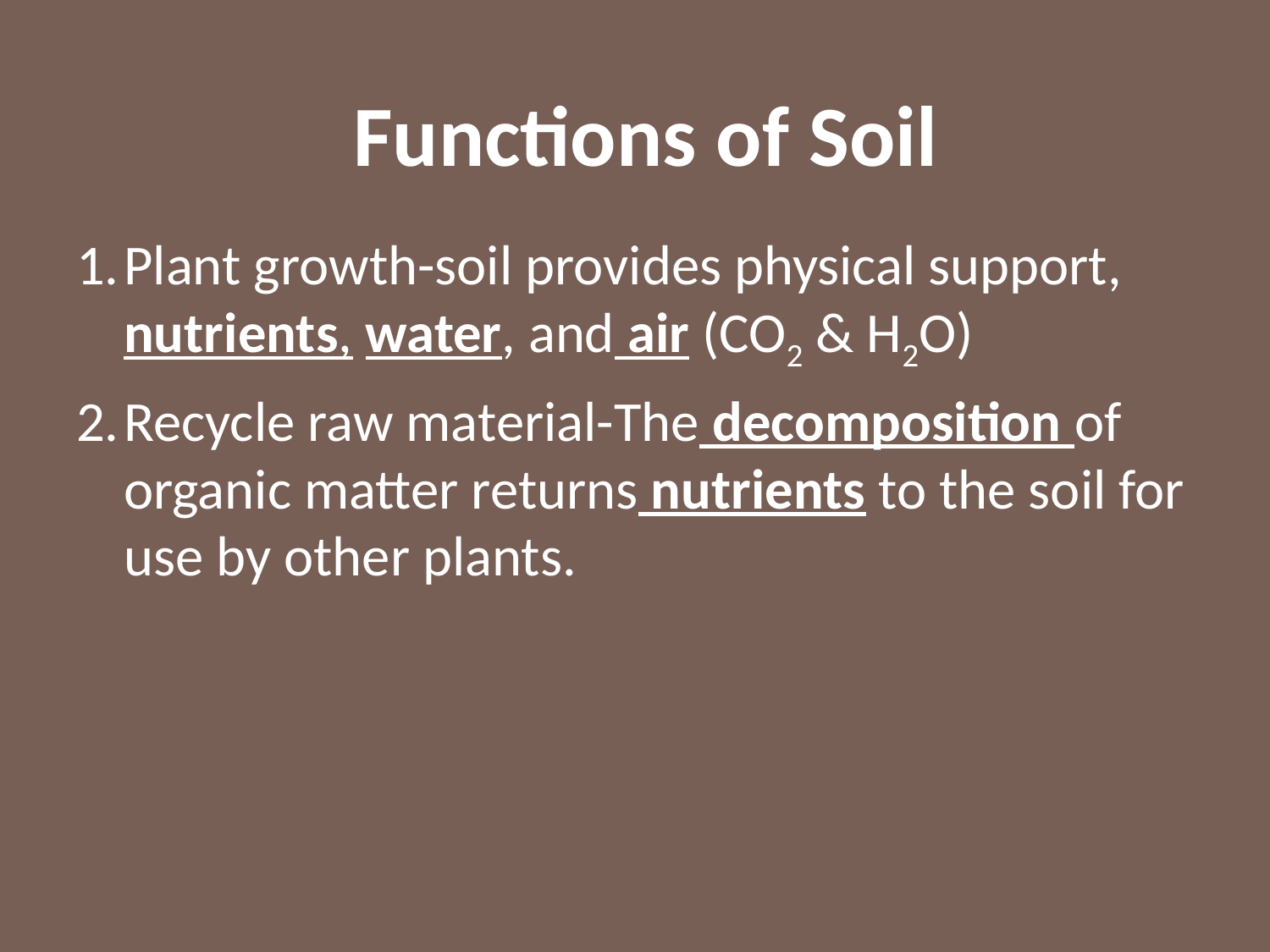

# Functions of Soil
1.	Plant growth-soil provides physical support, nutrients, water, and air (CO2 & H2O)
2.	Recycle raw material-The decomposition of organic matter returns nutrients to the soil for use by other plants.